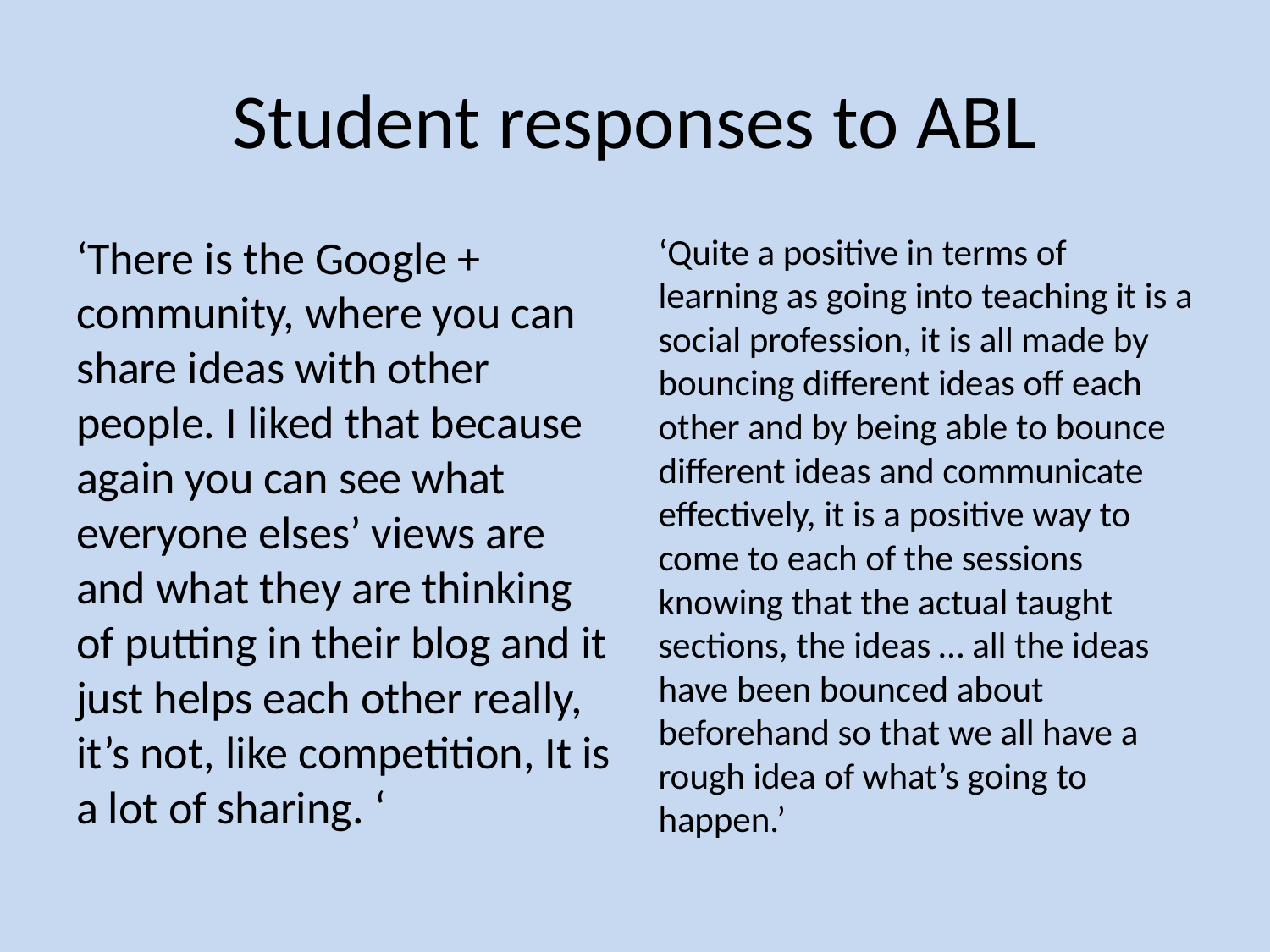

# Student responses to ABL
‘There is the Google + community, where you can share ideas with other people. I liked that because again you can see what everyone elses’ views are and what they are thinking of putting in their blog and it just helps each other really, it’s not, like competition, It is a lot of sharing. ‘
‘Quite a positive in terms of learning as going into teaching it is a social profession, it is all made by bouncing different ideas off each other and by being able to bounce different ideas and communicate effectively, it is a positive way to come to each of the sessions knowing that the actual taught sections, the ideas … all the ideas have been bounced about beforehand so that we all have a rough idea of what’s going to happen.’